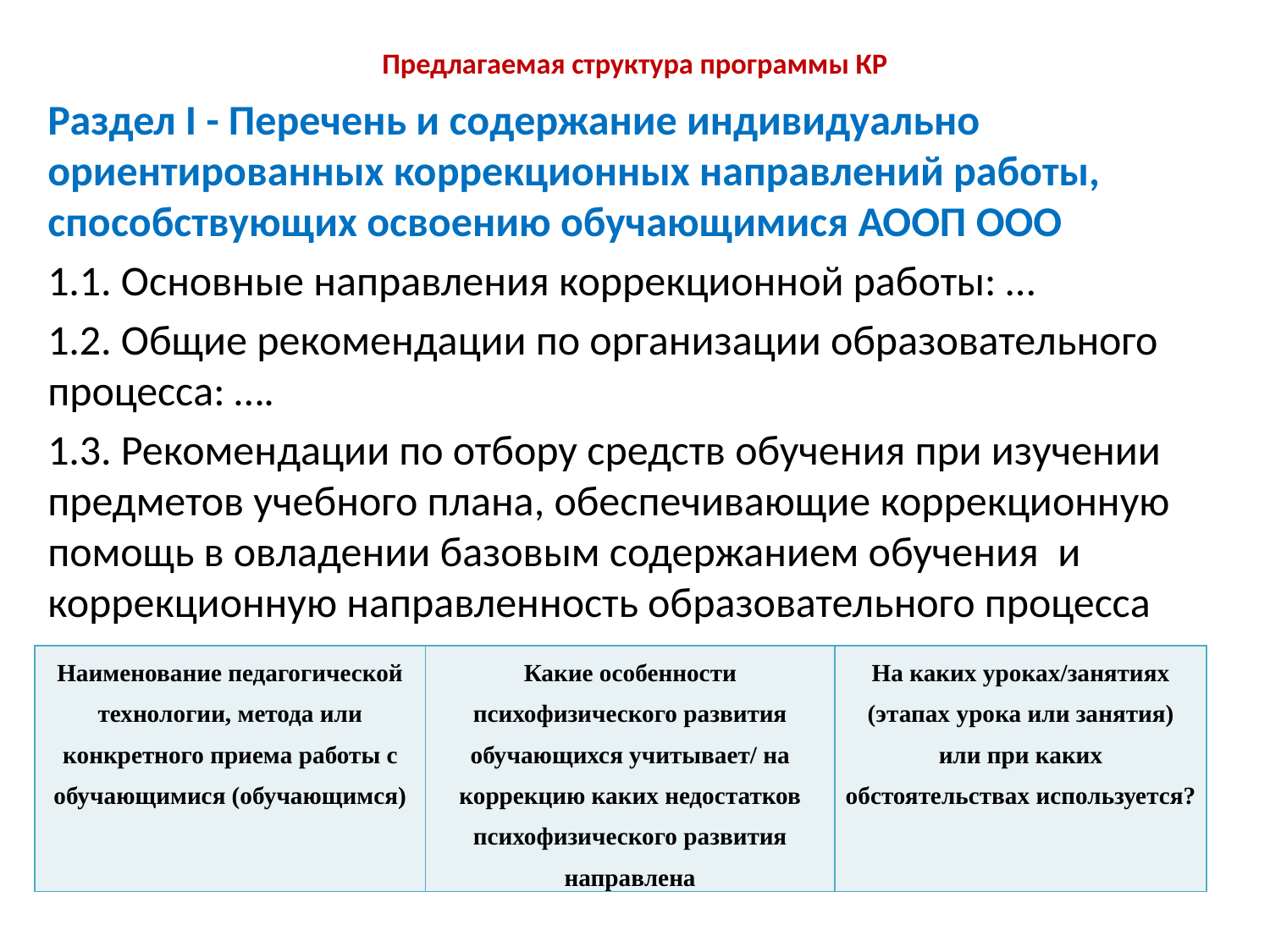

# Предлагаемая структура программы КР
Раздел I - Перечень и содержание индивидуально ориентированных коррекционных направлений работы, способствующих освоению обучающимися АООП ООО
1.1. Основные направления коррекционной работы: …
1.2. Общие рекомендации по организации образовательного процесса: ….
1.3. Рекомендации по отбору средств обучения при изучении предметов учебного плана, обеспечивающие коррекционную помощь в овладении базовым содержанием обучения  и коррекционную направленность образовательного процесса

| Наименование педагогической технологии, метода или конкретного приема работы с обучающимися (обучающимся) | Какие особенности психофизического развития обучающихся учитывает/ на коррекцию каких недостатков психофизического развития направлена | На каких уроках/занятиях (этапах урока или занятия) или при каких обстоятельствах используется? |
| --- | --- | --- |